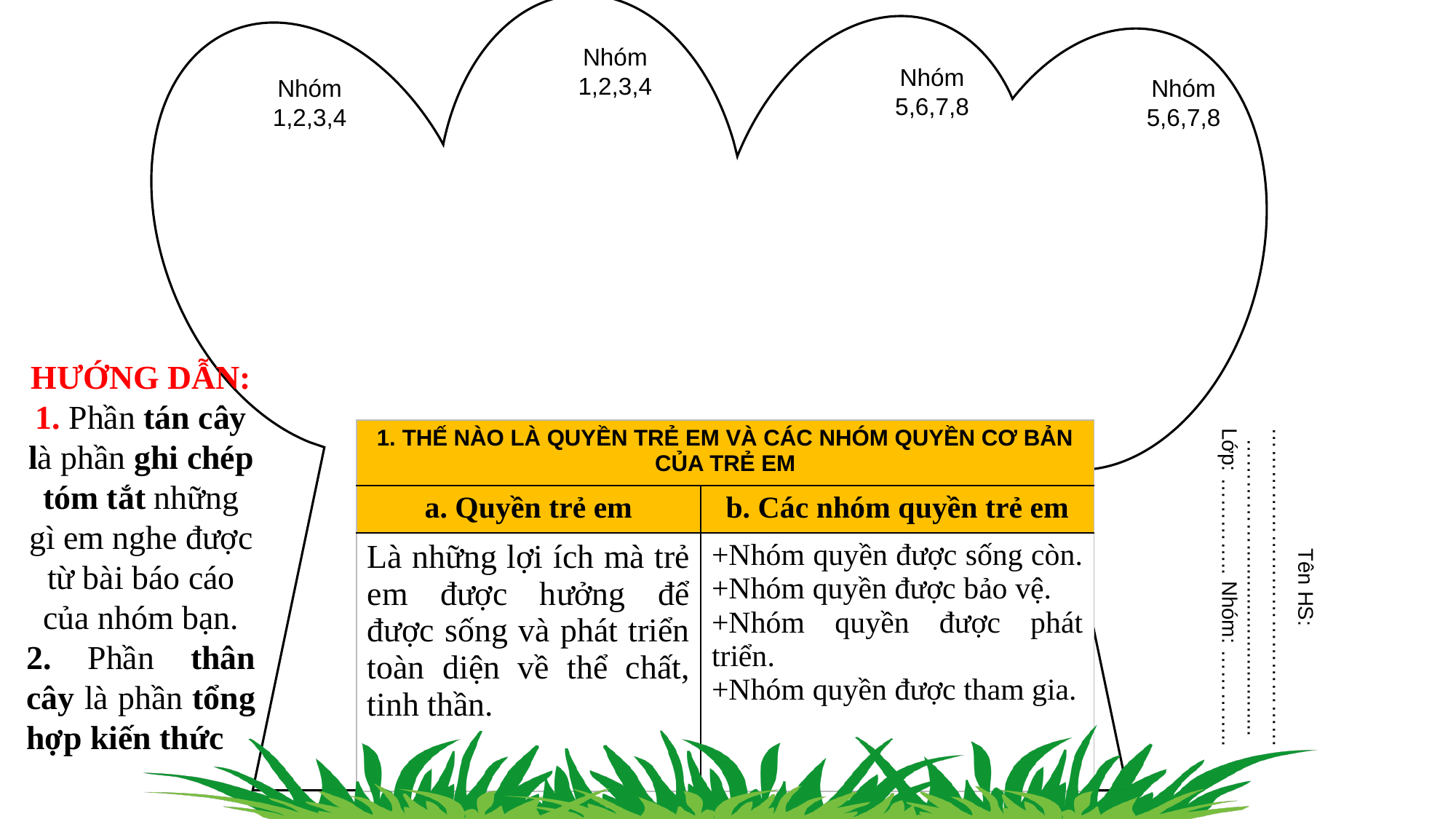

Nhóm 1,2,3,4
Nhóm 5,6,7,8
Nhóm 5,6,7,8
Nhóm 1,2,3,4
HƯỚNG DẪN:
1. Phần tán cây là phần ghi chép tóm tắt những gì em nghe được từ bài báo cáo của nhóm bạn.
2. Phần thân cây là phần tổng hợp kiến thức
| 1. THẾ NÀO LÀ QUYỀN TRẺ EM VÀ CÁC NHÓM QUYỀN CƠ BẢN CỦA TRẺ EM |  |
| --- | --- |
| a. Quyền trẻ em | b. Các nhóm quyền trẻ em |
| Là những lợi ích mà trẻ em được hưởng để được sống và phát triển toàn diện về thể chất, tinh thần. | +Nhóm quyền được sống còn. +Nhóm quyền được bảo vệ. +Nhóm quyền được phát triển. +Nhóm quyền được tham gia. |
Tên HS: ……………………………………………………................................
Lớp: ………….. Nhóm: …………..